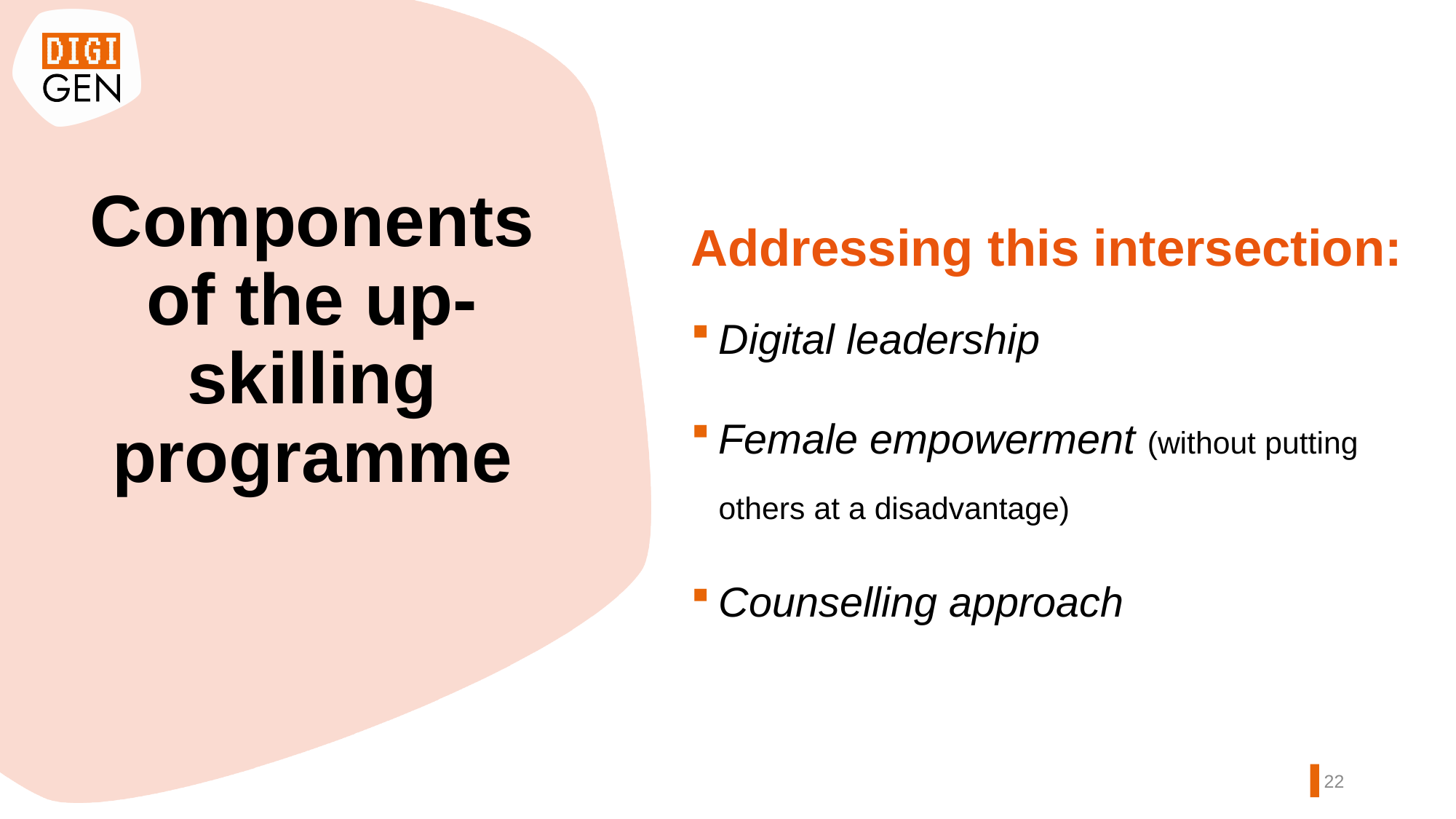

Addressing this intersection:
Digital leadership
Female empowerment (without putting others at a disadvantage)
Counselling approach
Components of the up-skilling programme
22